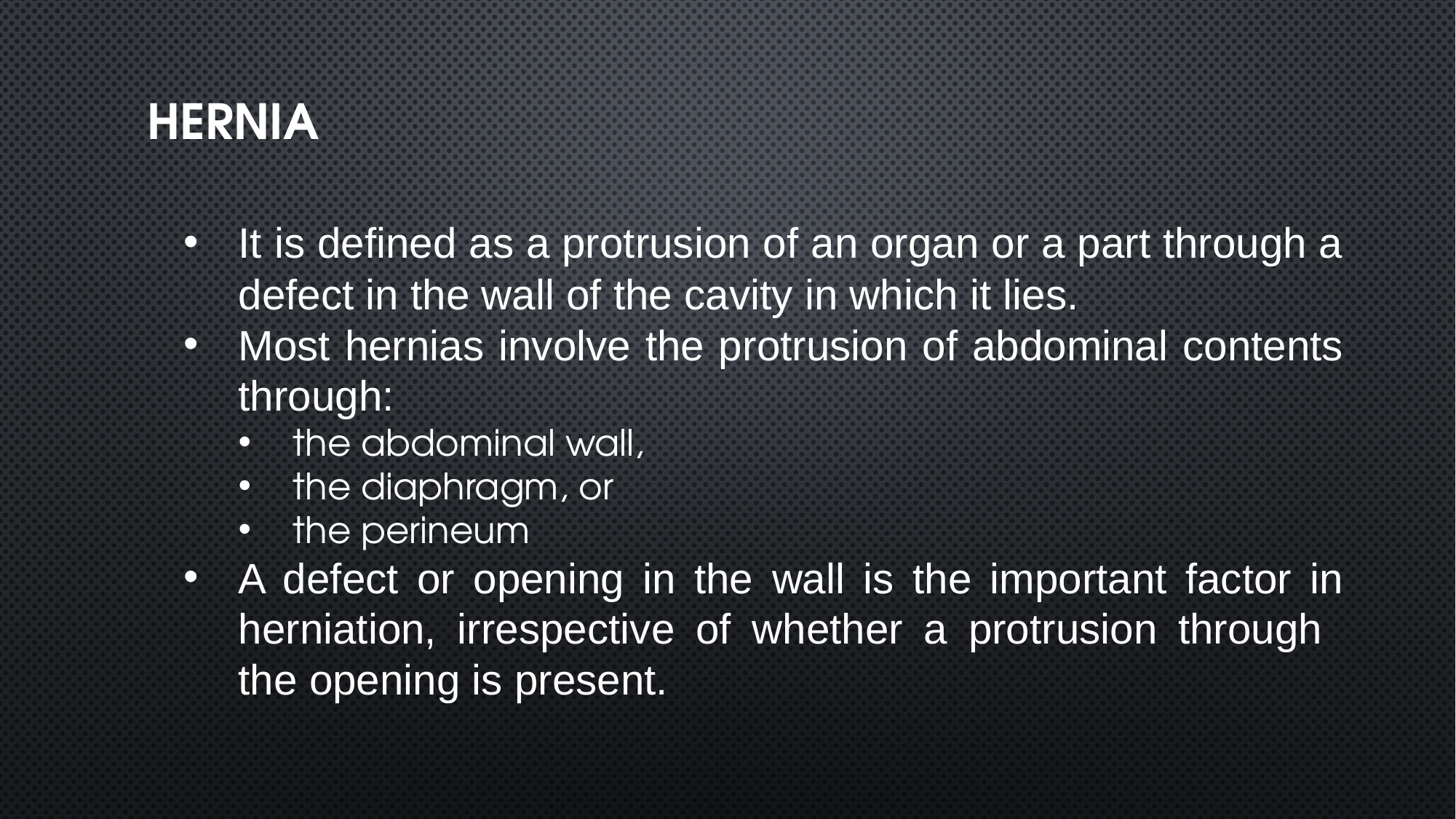

# Hernia
It is defined as a protrusion of an organ or a part through a defect in the wall of the cavity in which it lies.
Most hernias involve the protrusion of abdominal contents through:
the abdominal wall,
the diaphragm, or
the perineum
A defect or opening in the wall is the important factor in herniation, irrespective of whether a protrusion through  the opening is present.